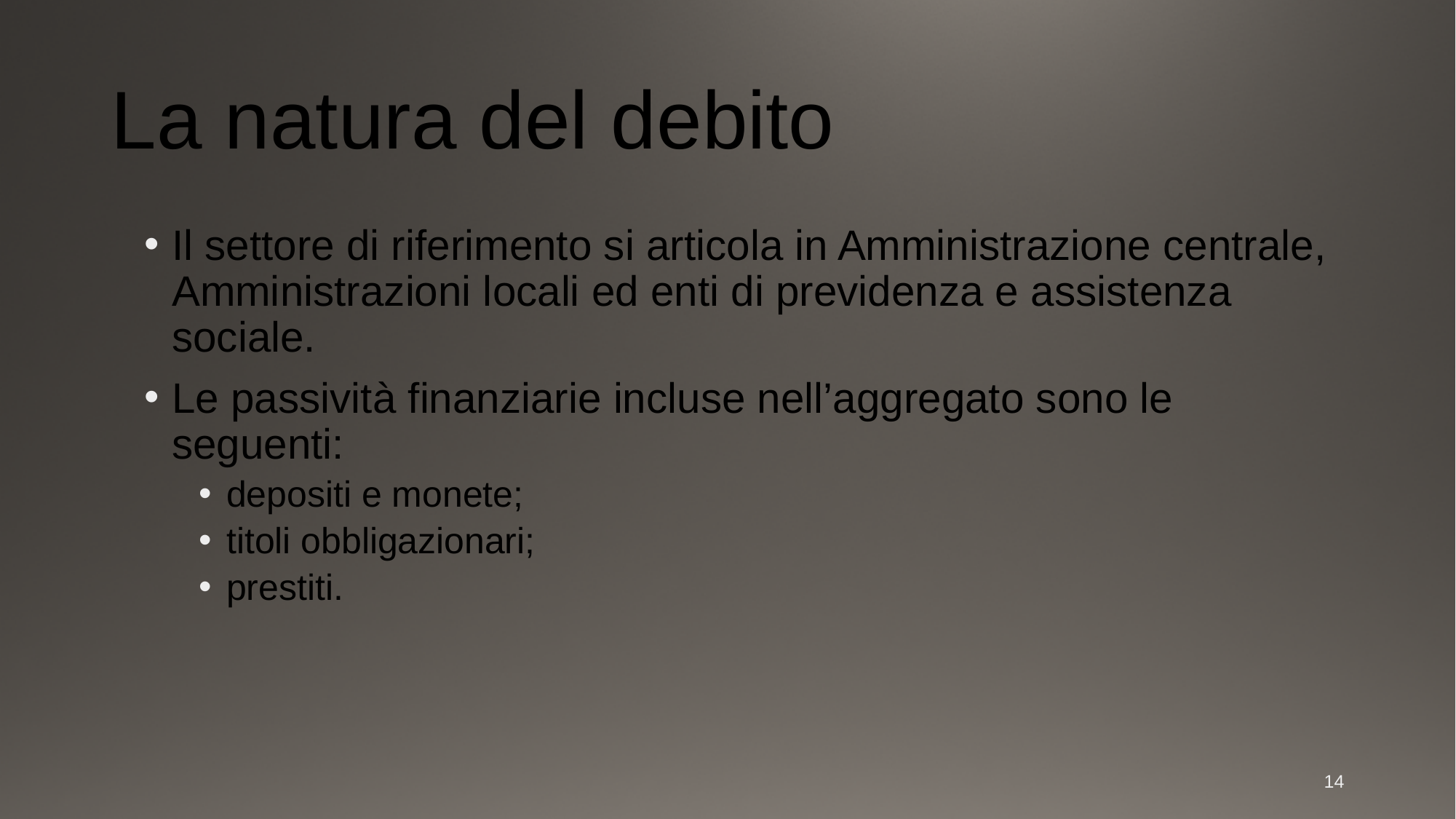

# La natura del debito
Il settore di riferimento si articola in Amministrazione centrale, Amministrazioni locali ed enti di previdenza e assistenza sociale.
Le passività finanziarie incluse nell’aggregato sono le seguenti:
depositi e monete;
titoli obbligazionari;
prestiti.

14